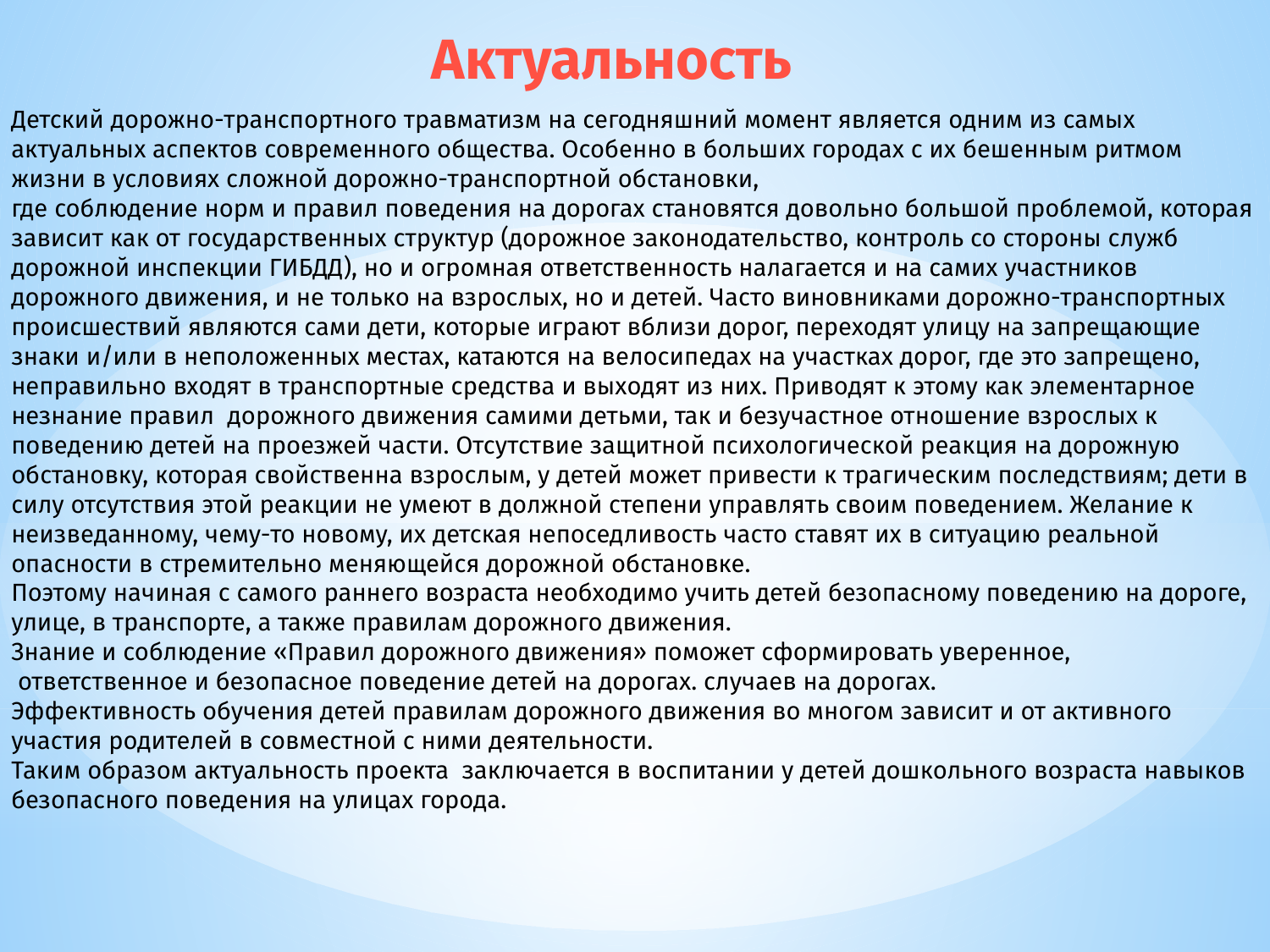

Актуальность
Детский дорожно-транспортного травматизм на сегодняшний момент является одним из самых актуальных аспектов современного общества. Особенно в больших городах с их бешенным ритмом жизни в условиях сложной дорожно-транспортной обстановки,
где соблюдение норм и правил поведения на дорогах становятся довольно большой проблемой, которая зависит как от государственных структур (дорожное законодательство, контроль со стороны служб дорожной инспекции ГИБДД), но и огромная ответственность налагается и на самих участников дорожного движения, и не только на взрослых, но и детей. Часто виновниками дорожно-транспортных происшествий являются сами дети, которые играют вблизи дорог, переходят улицу на запрещающие знаки и/или в неположенных местах, катаются на велосипедах на участках дорог, где это запрещено,
неправильно входят в транспортные средства и выходят из них. Приводят к этому как элементарное незнание правил  дорожного движения самими детьми, так и безучастное отношение взрослых к поведению детей на проезжей части. Отсутствие защитной психологической реакция на дорожную обстановку, которая свойственна взрослым, у детей может привести к трагическим последствиям; дети в силу отсутствия этой реакции не умеют в должной степени управлять своим поведением. Желание к неизведанному, чему-то новому, их детская непоседливость часто ставят их в ситуацию реальной опасности в стремительно меняющейся дорожной обстановке.
Поэтому начиная с самого раннего возраста необходимо учить детей безопасному поведению на дороге, улице, в транспорте, а также правилам дорожного движения.
Знание и соблюдение «Правил дорожного движения» поможет сформировать уверенное,
 ответственное и безопасное поведение детей на дорогах. случаев на дорогах.
Эффективность обучения детей правилам дорожного движения во многом зависит и от активного участия родителей в совместной с ними деятельности.
Таким образом актуальность проекта  заключается в воспитании у детей дошкольного возраста навыков безопасного поведения на улицах города.